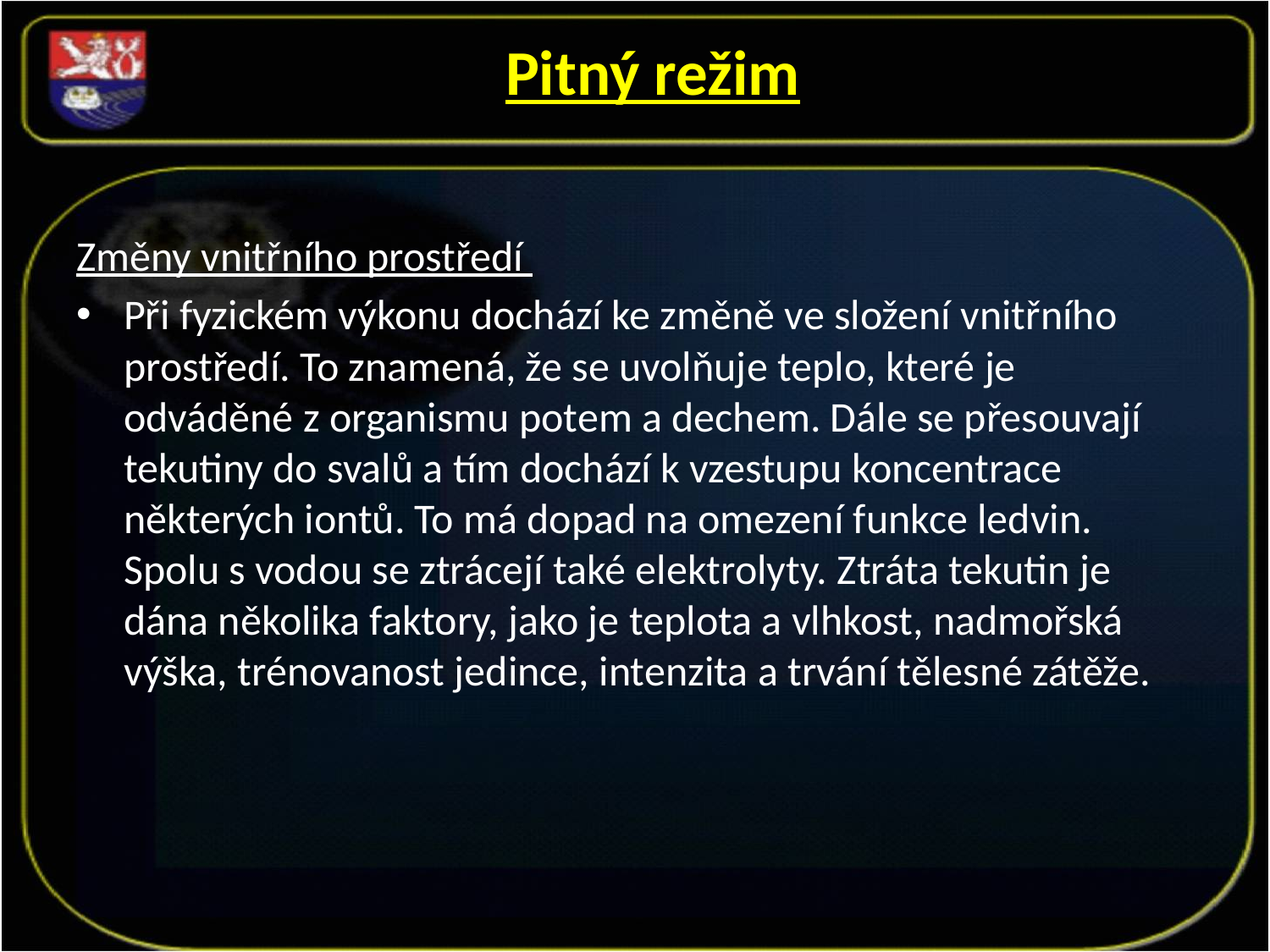

Pitný režim
Změny vnitřního prostředí
Při fyzickém výkonu dochází ke změně ve složení vnitřního prostředí. To znamená, že se uvolňuje teplo, které je odváděné z organismu potem a dechem. Dále se přesouvají tekutiny do svalů a tím dochází k vzestupu koncentrace některých iontů. To má dopad na omezení funkce ledvin. Spolu s vodou se ztrácejí také elektrolyty. Ztráta tekutin je dána několika faktory, jako je teplota a vlhkost, nadmořská výška, trénovanost jedince, intenzita a trvání tělesné zátěže.